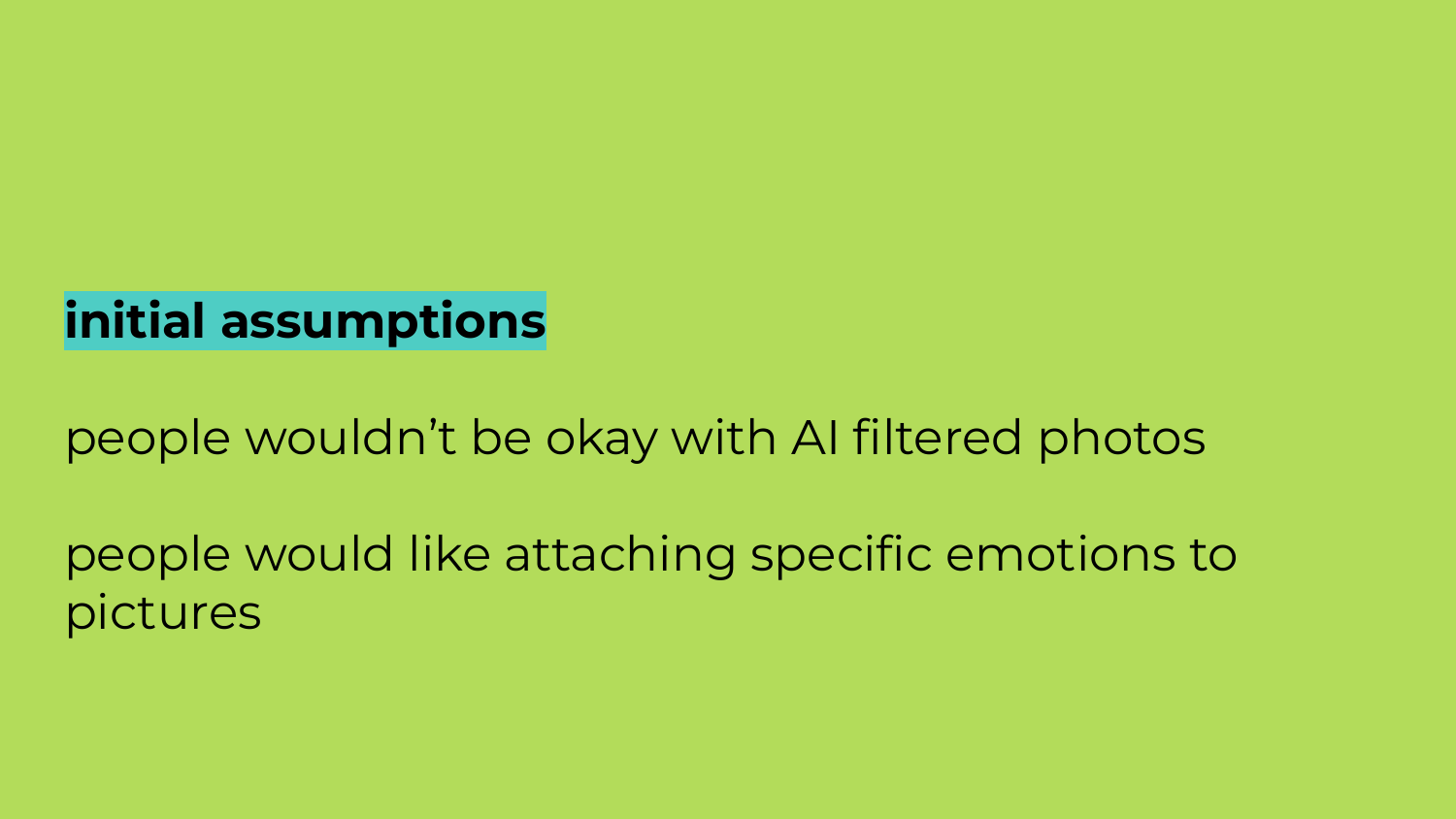

initial assumptions

people wouldn’t be okay with AI filtered photos

people would like attaching specific emotions to pictures